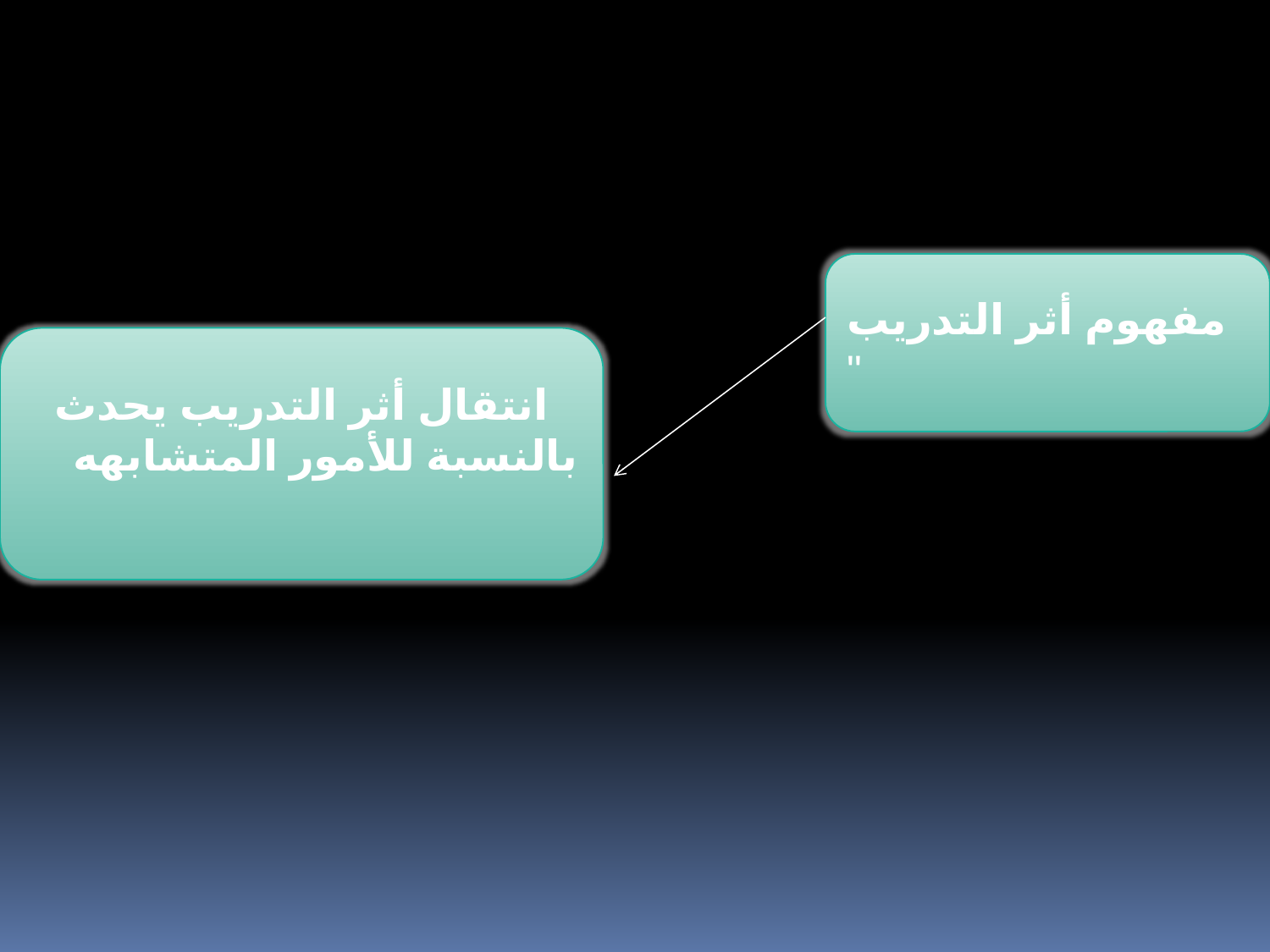

مفهوم أثر التدريب
"
انتقال أثر التدريب يحدث بالنسبة للأمور المتشابهه